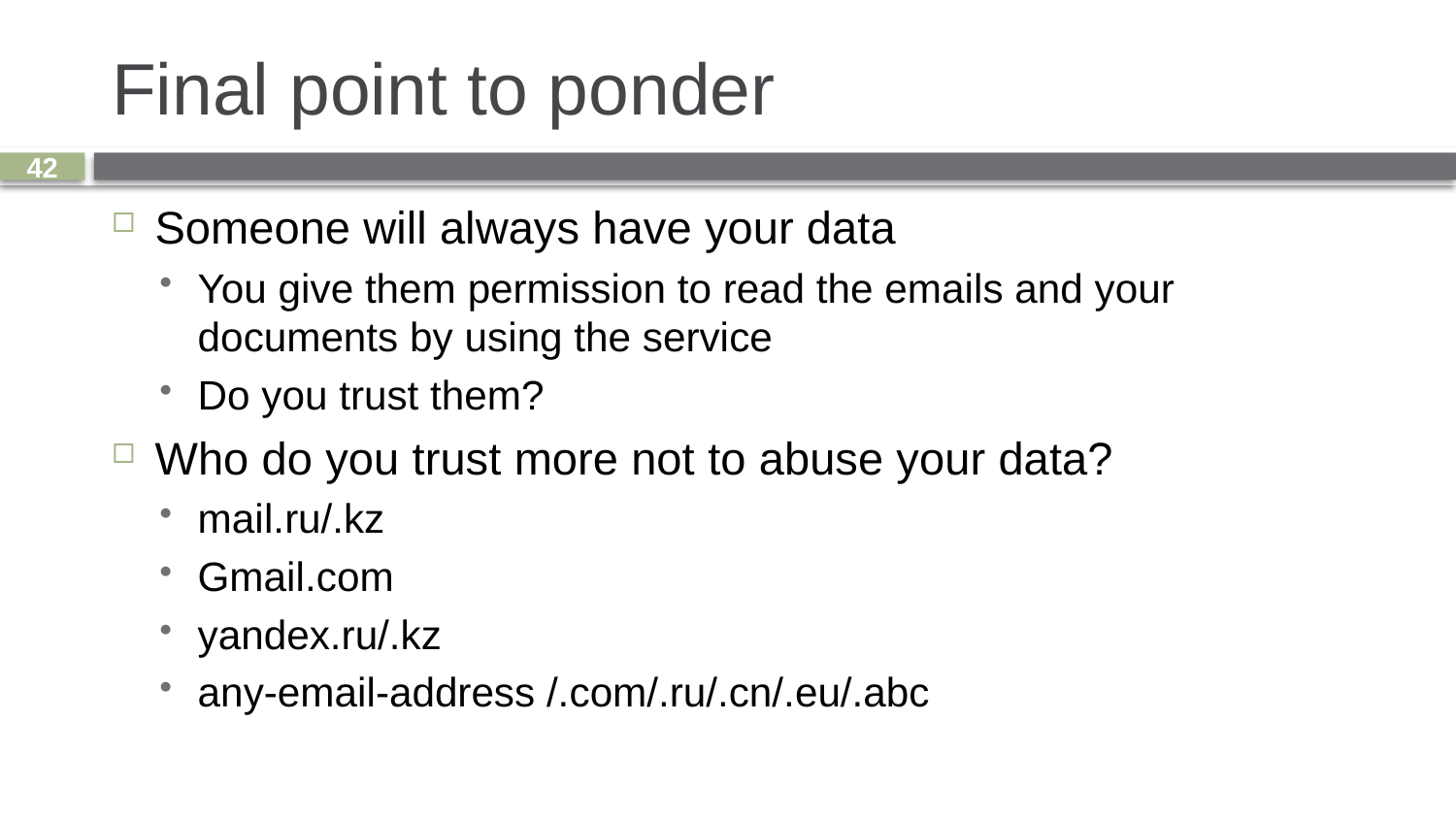

# Final point to ponder
42
Someone will always have your data
You give them permission to read the emails and your documents by using the service
Do you trust them?
Who do you trust more not to abuse your data?
mail.ru/.kz
Gmail.com
yandex.ru/.kz
any-email-address /.com/.ru/.cn/.eu/.abc